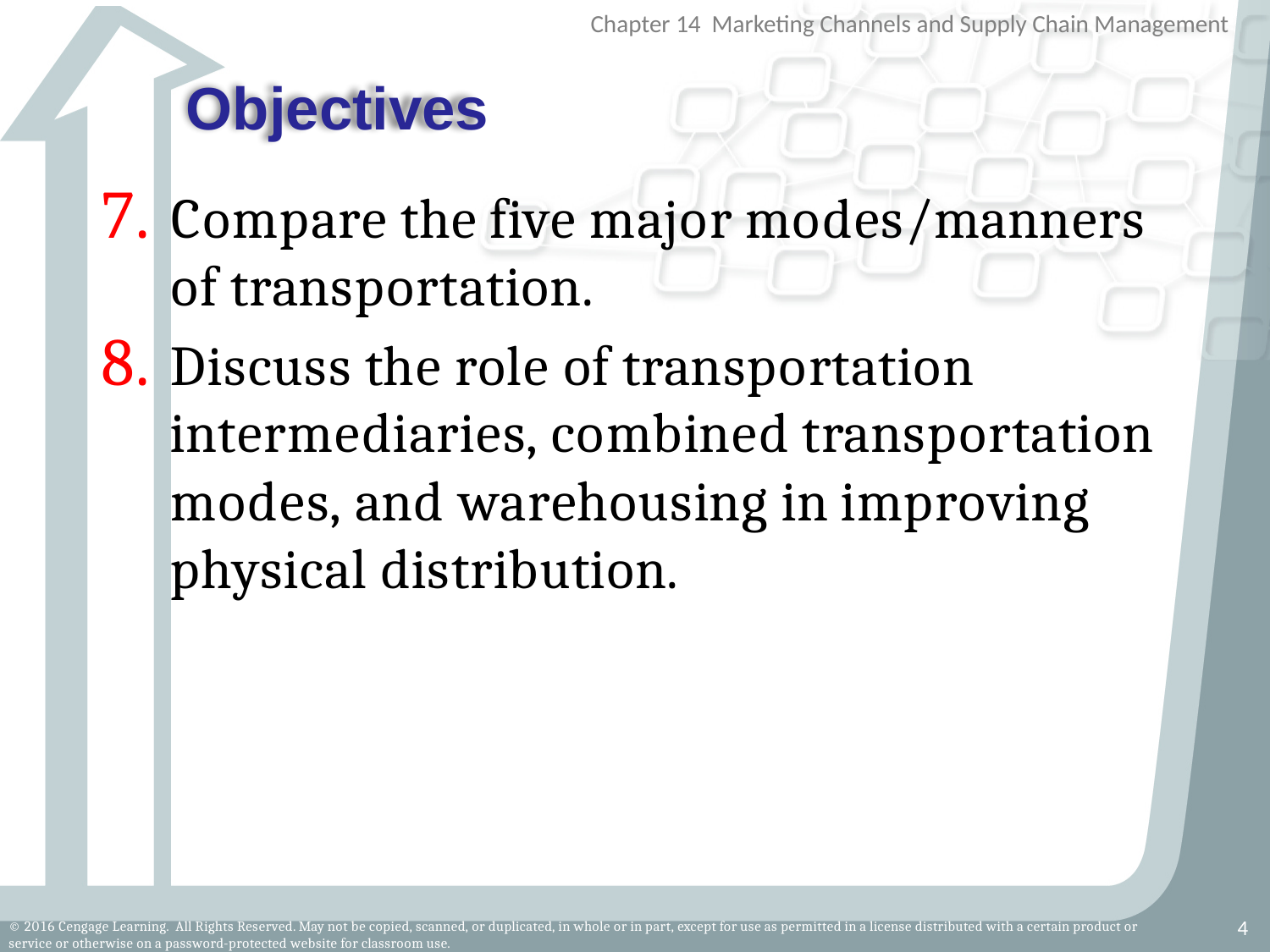

# Objectives
Compare the five major modes/manners of transportation.
Discuss the role of transportation intermediaries, combined transportation modes, and warehousing in improving physical distribution.

4